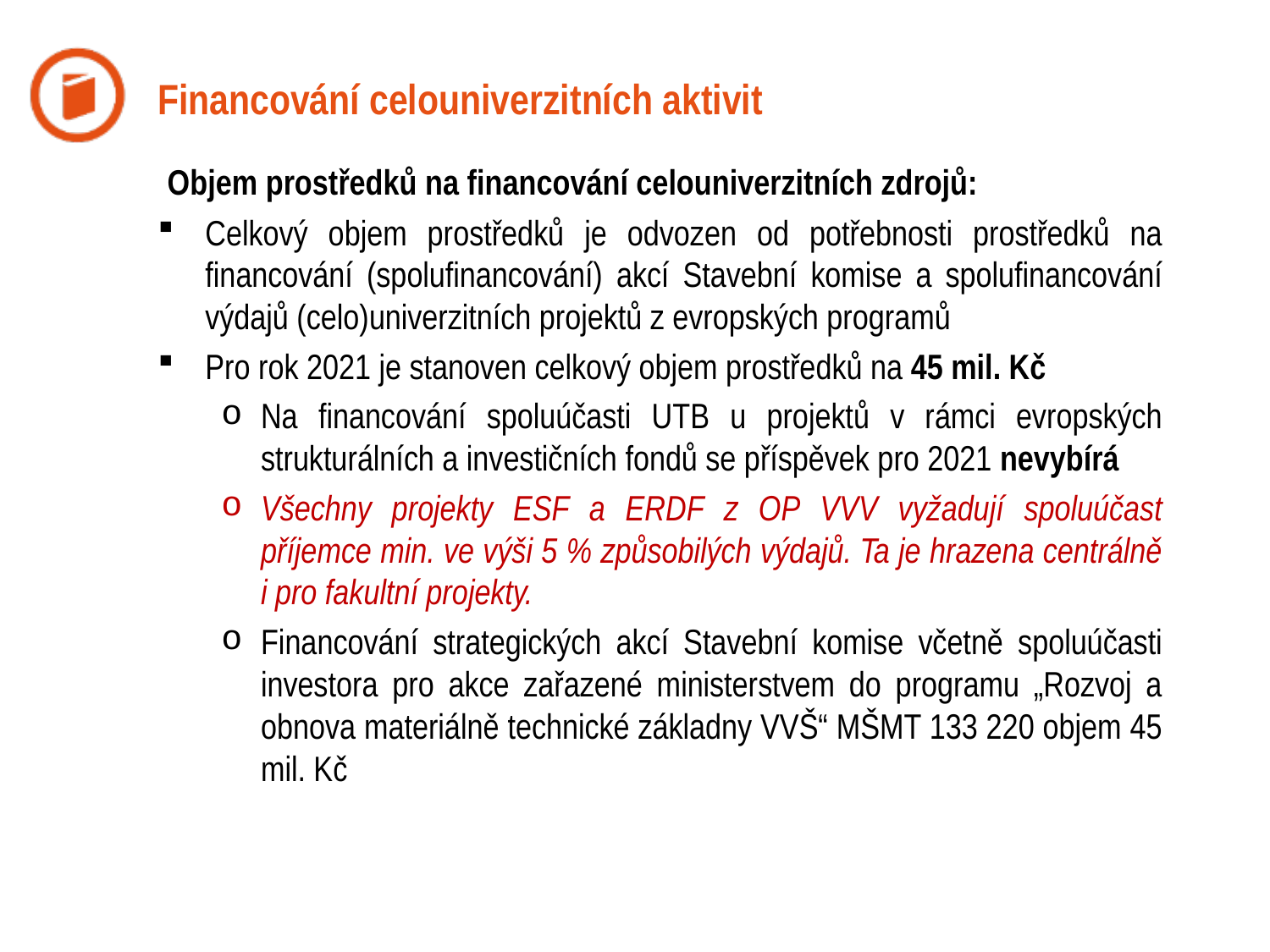

Financování celouniverzitních aktivit
 Objem prostředků na financování celouniverzitních zdrojů:
Celkový objem prostředků je odvozen od potřebnosti prostředků na financování (spolufinancování) akcí Stavební komise a spolufinancování výdajů (celo)univerzitních projektů z evropských programů
Pro rok 2021 je stanoven celkový objem prostředků na 45 mil. Kč
Na financování spoluúčasti UTB u projektů v rámci evropských strukturálních a investičních fondů se příspěvek pro 2021 nevybírá
Všechny projekty ESF a ERDF z OP VVV vyžadují spoluúčast příjemce min. ve výši 5 % způsobilých výdajů. Ta je hrazena centrálně i pro fakultní projekty.
Financování strategických akcí Stavební komise včetně spoluúčasti investora pro akce zařazené ministerstvem do programu „Rozvoj a obnova materiálně technické základny VVŠ“ MŠMT 133 220 objem 45 mil. Kč